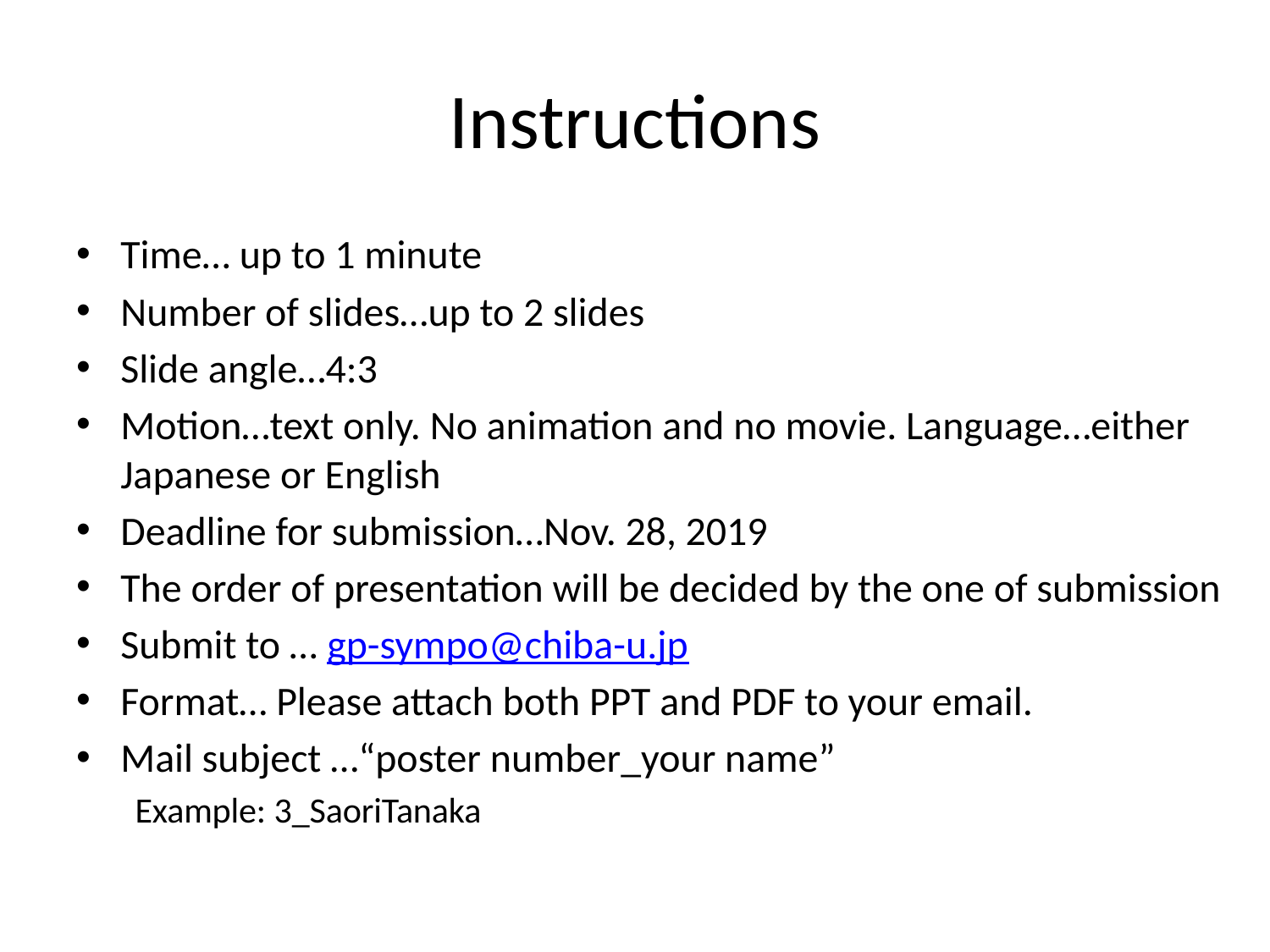

# Instructions
Time… up to 1 minute
Number of slides…up to 2 slides
Slide angle…4:3
Motion…text only. No animation and no movie. Language…either Japanese or English
Deadline for submission…Nov. 28, 2019
The order of presentation will be decided by the one of submission
Submit to … gp-sympo@chiba-u.jp
Format… Please attach both PPT and PDF to your email.
Mail subject …“poster number_your name”
Example: 3_SaoriTanaka